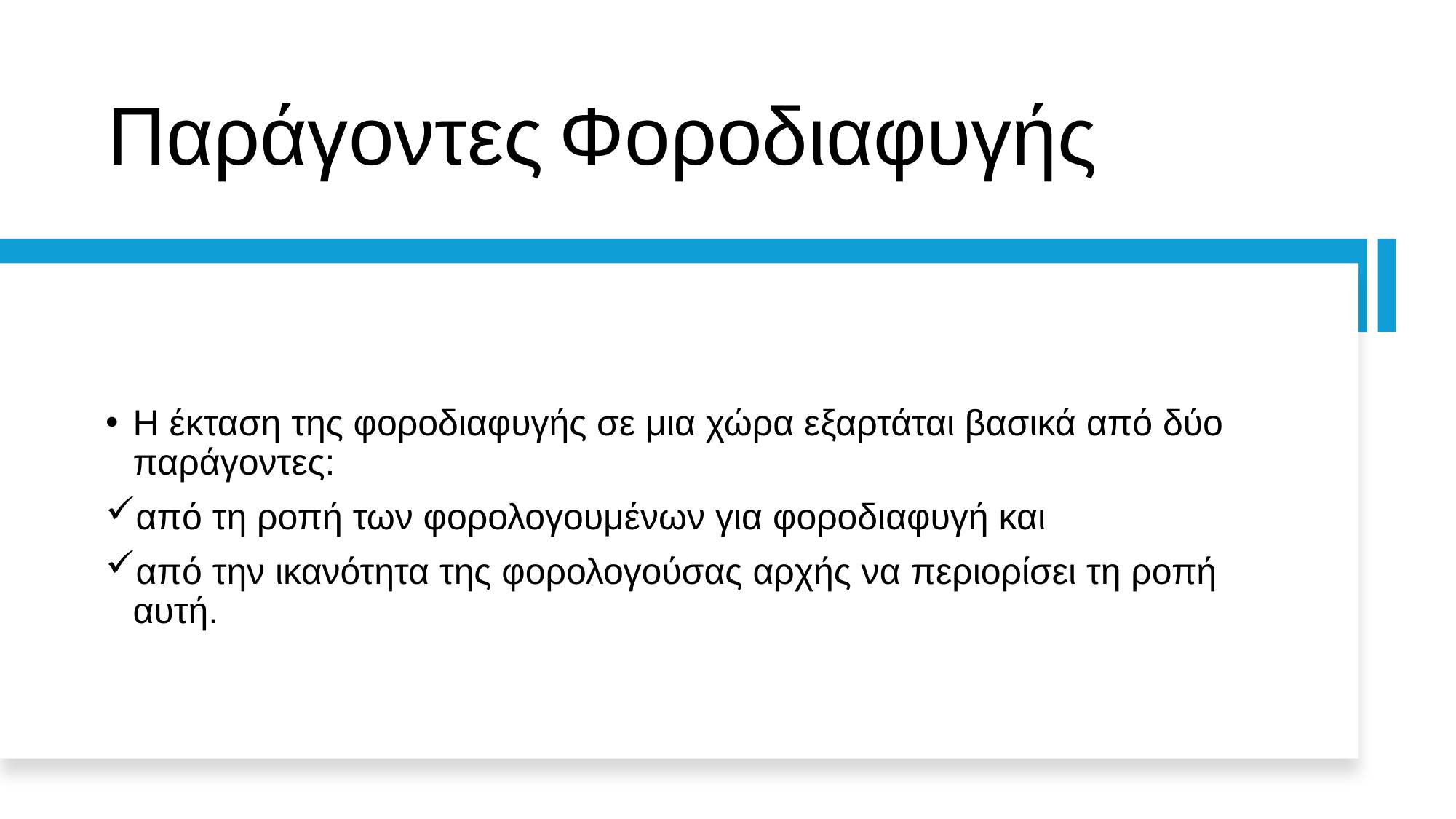

# Παράγοντες Φοροδιαφυγής

Η έκταση της φοροδιαφυγής σε μια χώρα εξαρτάται βασικά από δύο παράγοντες:
από τη ροπή των φορολογουμένων για φοροδιαφυγή και
από την ικανότητα της φορολογούσας αρχής να περιορίσει τη ροπή αυτή.